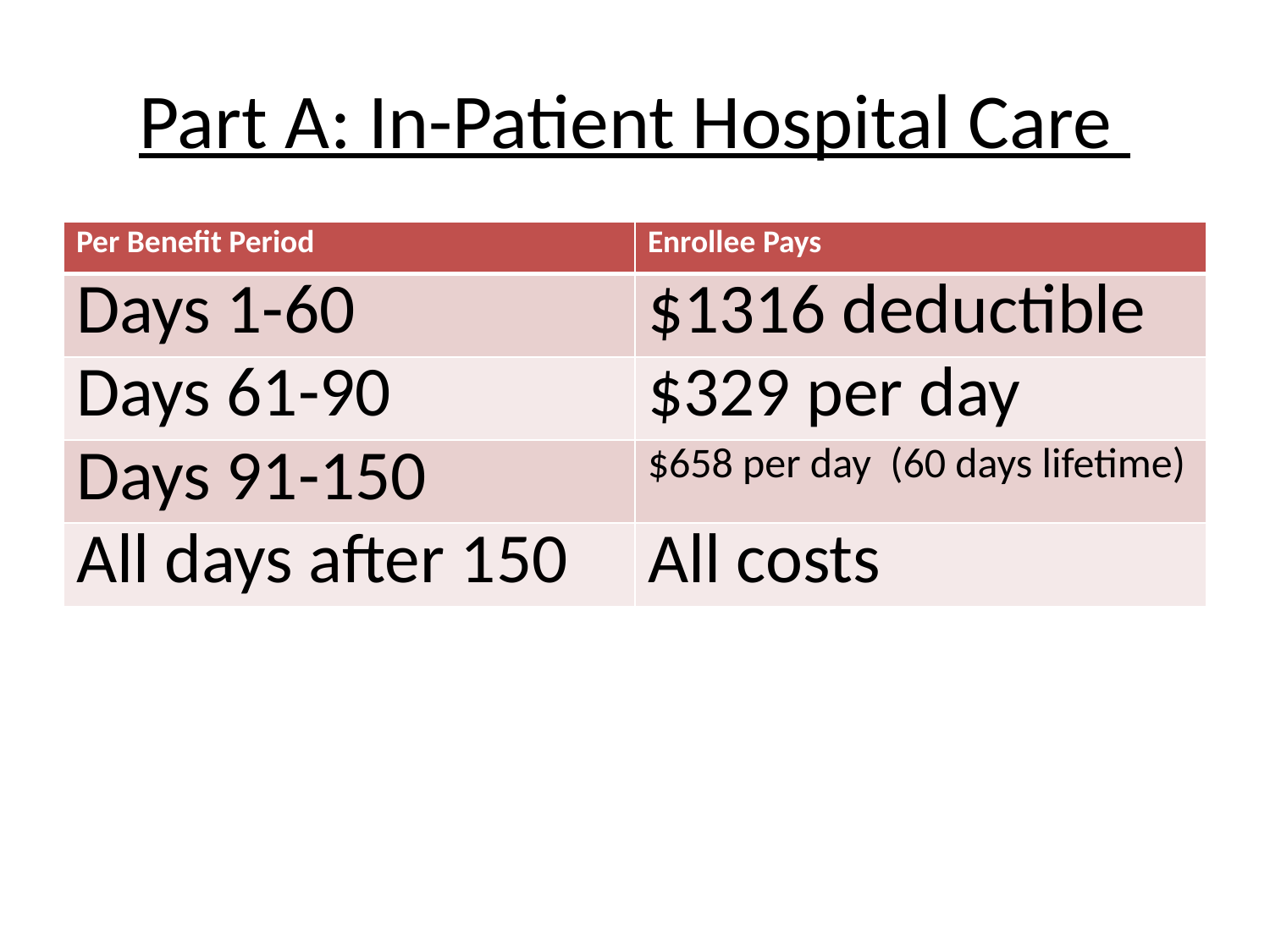

# Part A: In-Patient Hospital Care
| Per Benefit Period | Enrollee Pays |
| --- | --- |
| Days 1-60 | $1316 deductible |
| Days 61-90 | $329 per day |
| Days 91-150 | $658 per day (60 days lifetime) |
| All days after 150 | All costs |